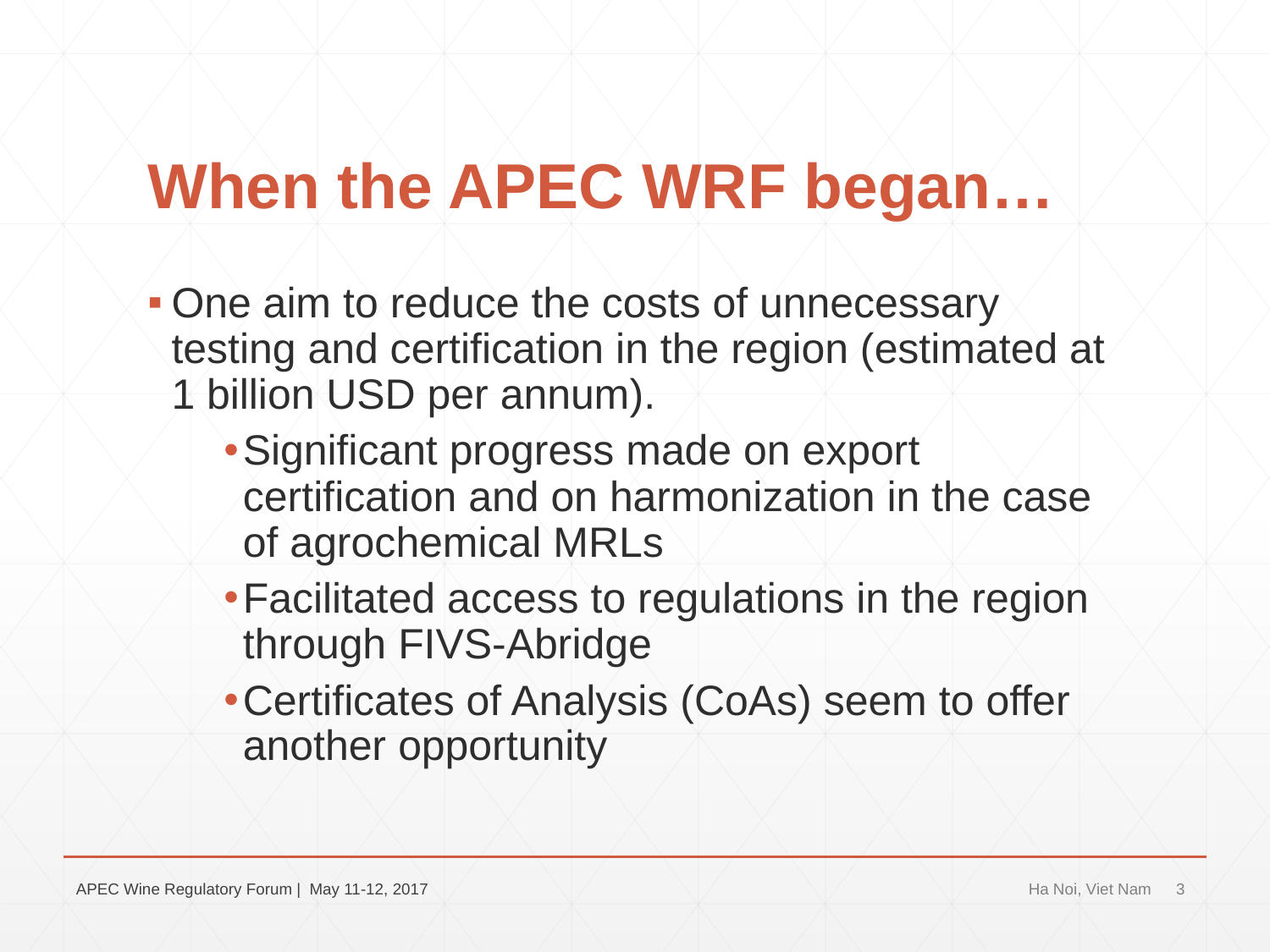

# When the APEC WRF began…
One aim to reduce the costs of unnecessary testing and certification in the region (estimated at 1 billion USD per annum).
Significant progress made on export certification and on harmonization in the case of agrochemical MRLs
Facilitated access to regulations in the region through FIVS-Abridge
Certificates of Analysis (CoAs) seem to offer another opportunity

APEC Wine Regulatory Forum |  May 11-12, 2017
Ha Noi, Viet Nam
3